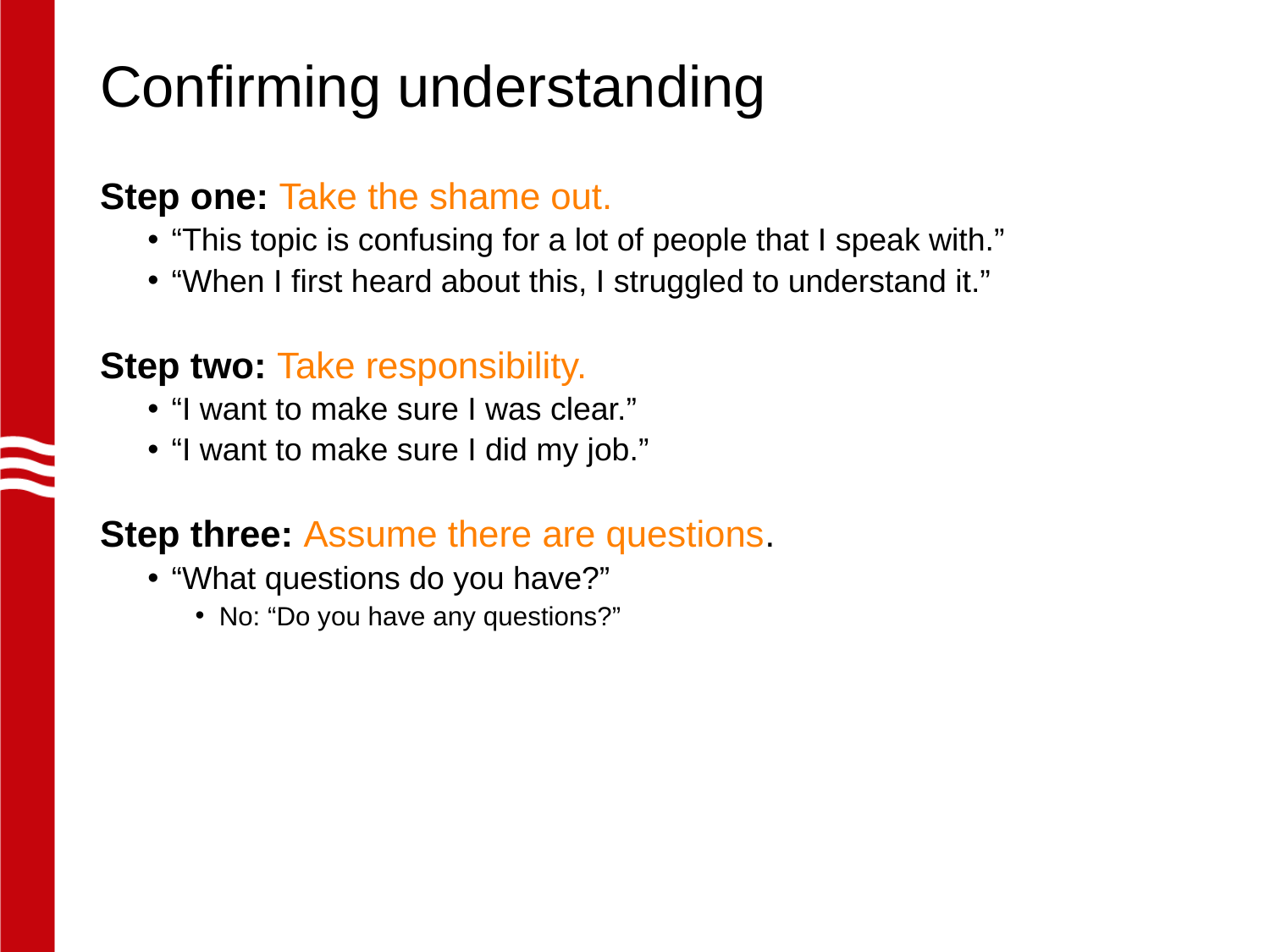

# Confirming understanding
Step one: Take the shame out.
“This topic is confusing for a lot of people that I speak with.”
“When I first heard about this, I struggled to understand it.”
Step two: Take responsibility.
“I want to make sure I was clear.”
“I want to make sure I did my job.”
Step three: Assume there are questions.
“What questions do you have?”
No: “Do you have any questions?”